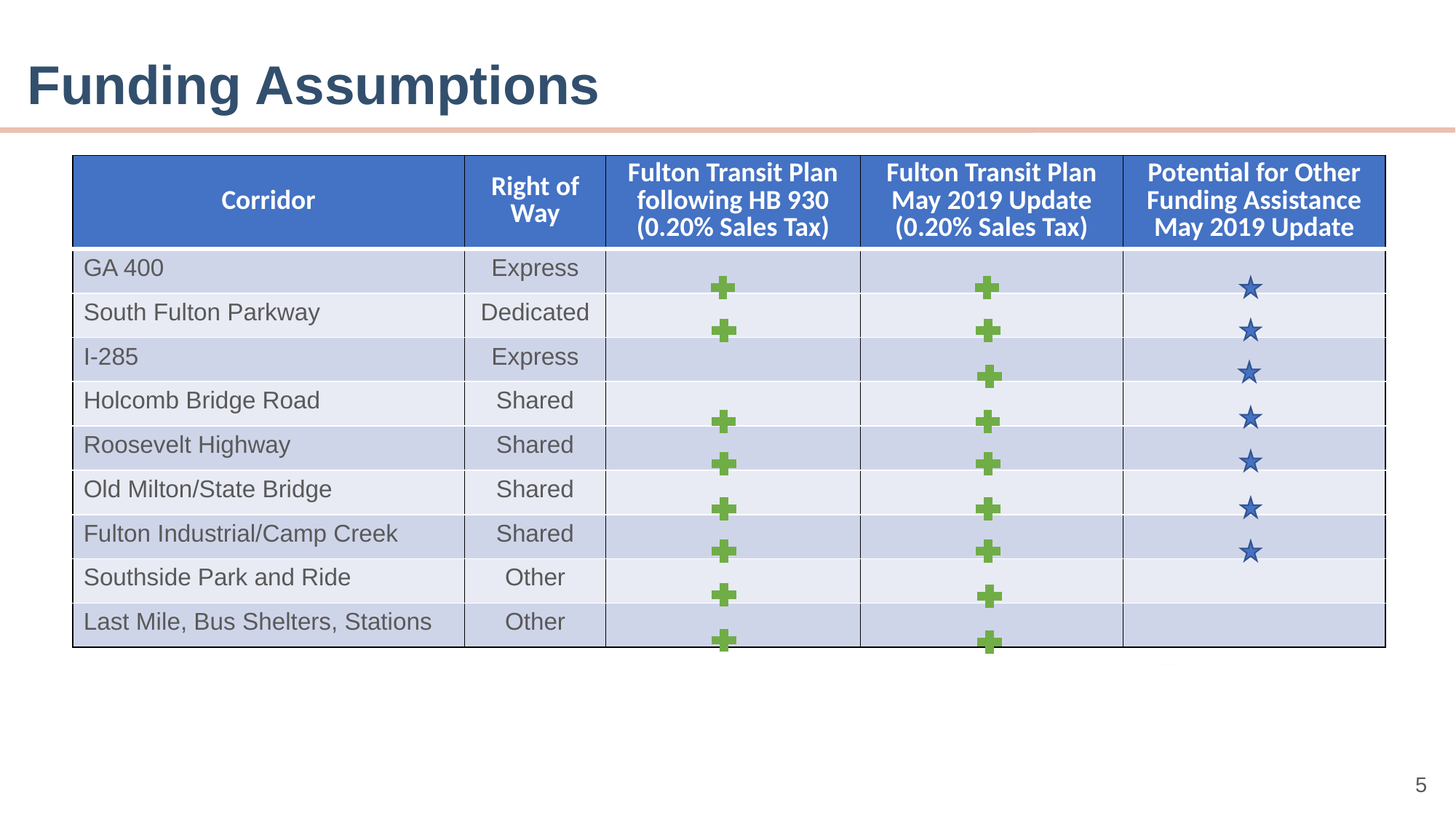

Funding Assumptions

| Corridor | Right of Way | Fulton Transit Plan following HB 930 (0.20% Sales Tax) | Fulton Transit Plan May 2019 Update (0.20% Sales Tax) | Potential for Other Funding Assistance May 2019 Update |
| --- | --- | --- | --- | --- |
| GA 400 | Express |  |  |  |
| South Fulton Parkway | Dedicated |  |  |  |
| I-285 | Express |  |  |  |
| Holcomb Bridge Road | Shared |  |  |  |
| Roosevelt Highway | Shared |  |  |  |
| Old Milton/State Bridge | Shared |  |  |  |
| Fulton Industrial/Camp Creek | Shared |  |  |  |
| Southside Park and Ride | Other |  |  |  |
| Last Mile, Bus Shelters, Stations | Other |  |  |  |

5